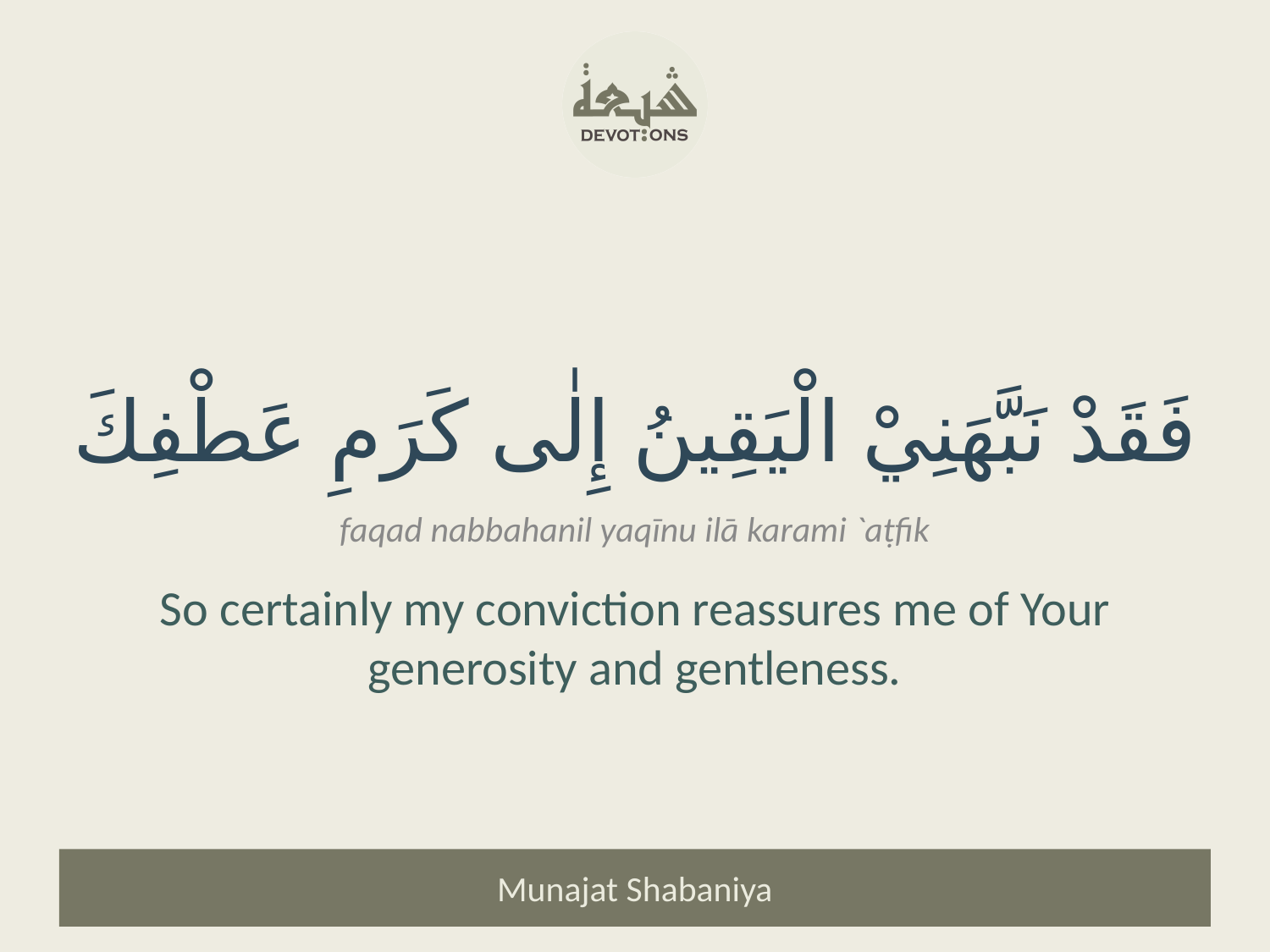

فَقَدْ نَبَّهَنِيْ الْيَقِينُ إِلٰى كَرَمِ عَطْفِكَ
faqad nabbahanil yaqīnu ilā karami `aṭfik
So certainly my conviction reassures me of Your generosity and gentleness.
Munajat Shabaniya